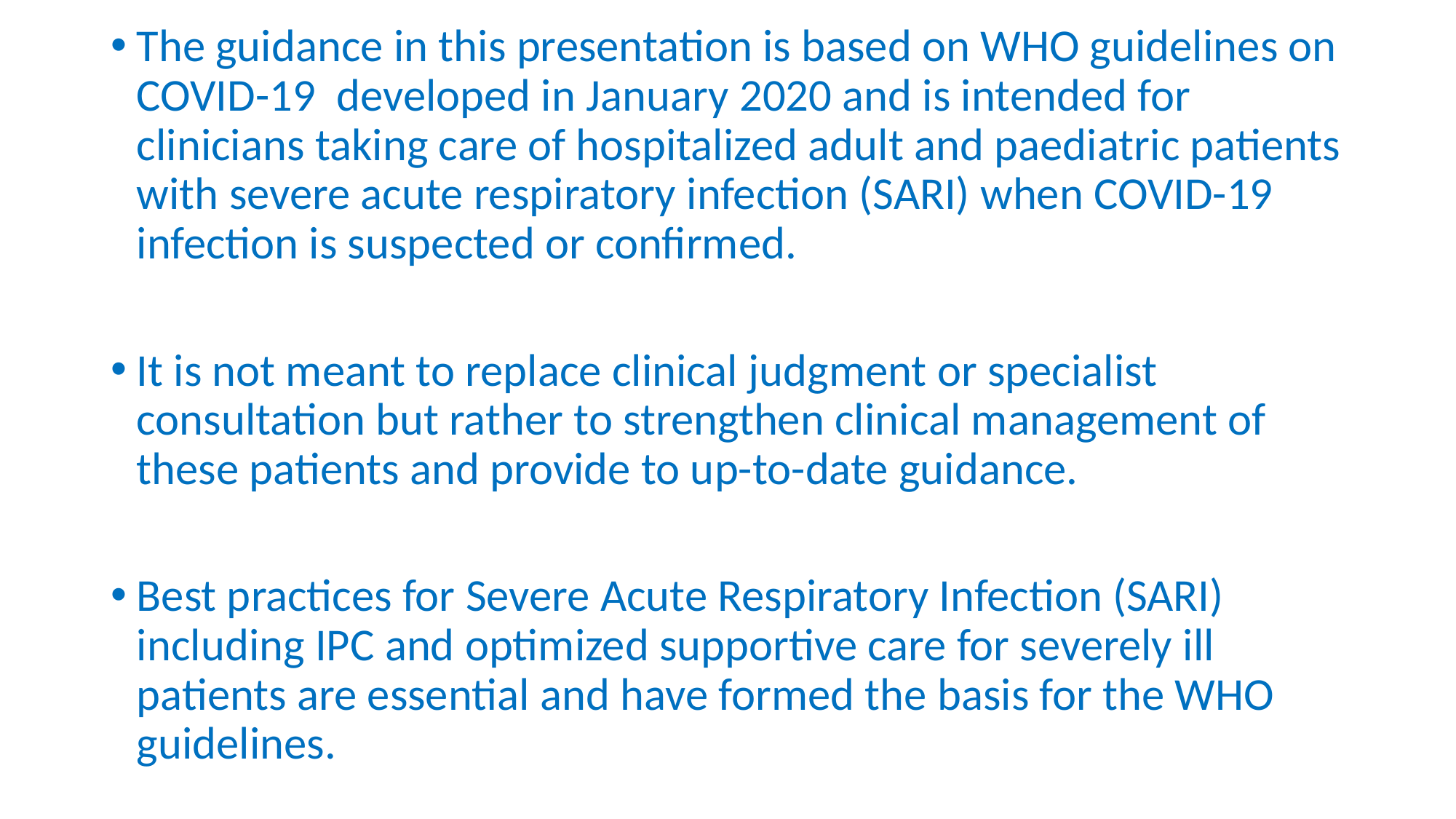

The guidance in this presentation is based on WHO guidelines on COVID-19  developed in January 2020 and is intended for clinicians taking care of hospitalized adult and paediatric patients with severe acute respiratory infection (SARI) when COVID-19 infection is suspected or confirmed.

It is not meant to replace clinical judgment or specialist consultation but rather to strengthen clinical management of these patients and provide to up-to-date guidance.

Best practices for Severe Acute Respiratory Infection (SARI) including IPC and optimized supportive care for severely ill patients are essential and have formed the basis for the WHO guidelines.